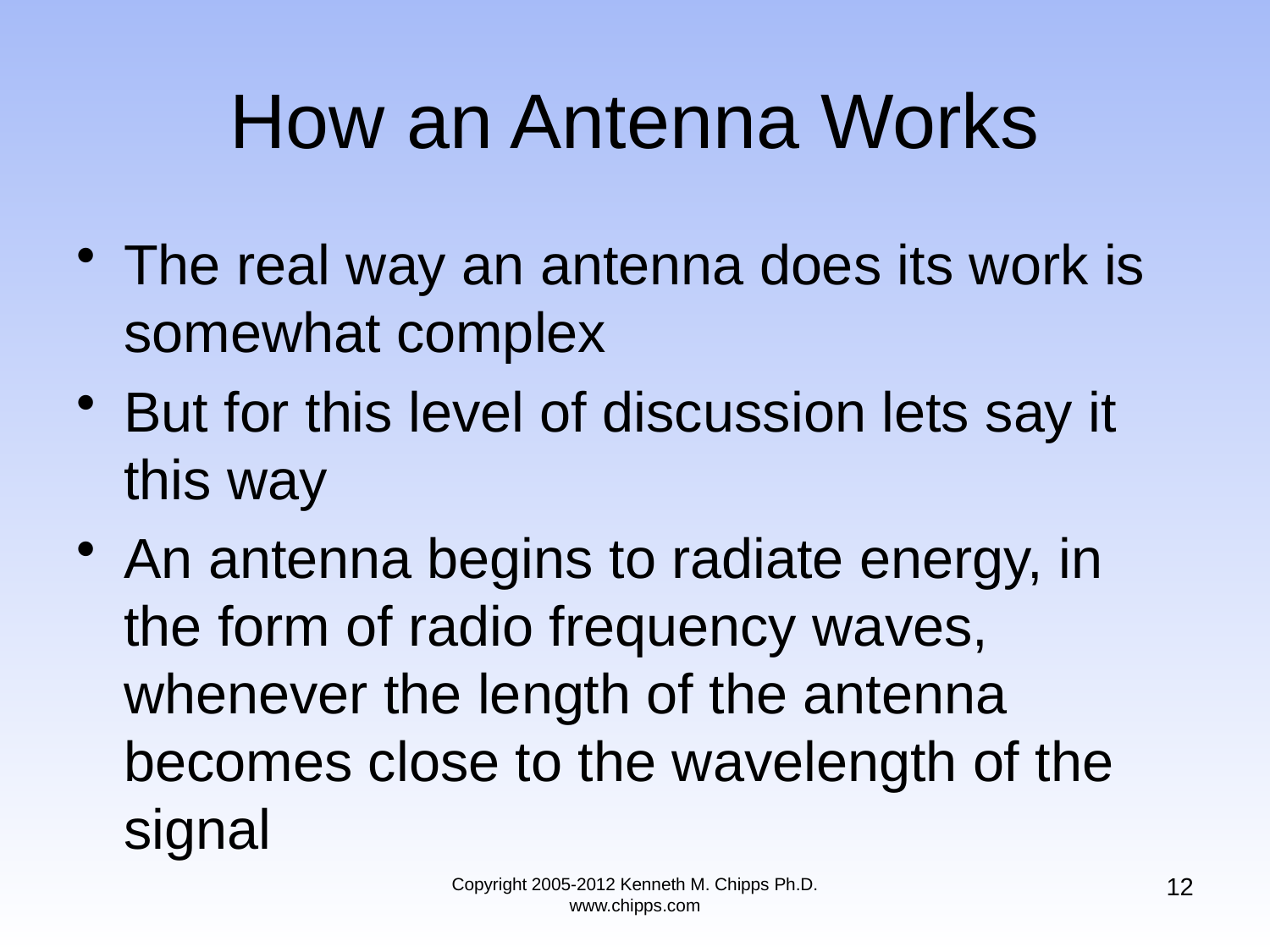

# How an Antenna Works
The real way an antenna does its work is somewhat complex
But for this level of discussion lets say it this way
An antenna begins to radiate energy, in the form of radio frequency waves, whenever the length of the antenna becomes close to the wavelength of the signal
12
Copyright 2005-2012 Kenneth M. Chipps Ph.D. www.chipps.com